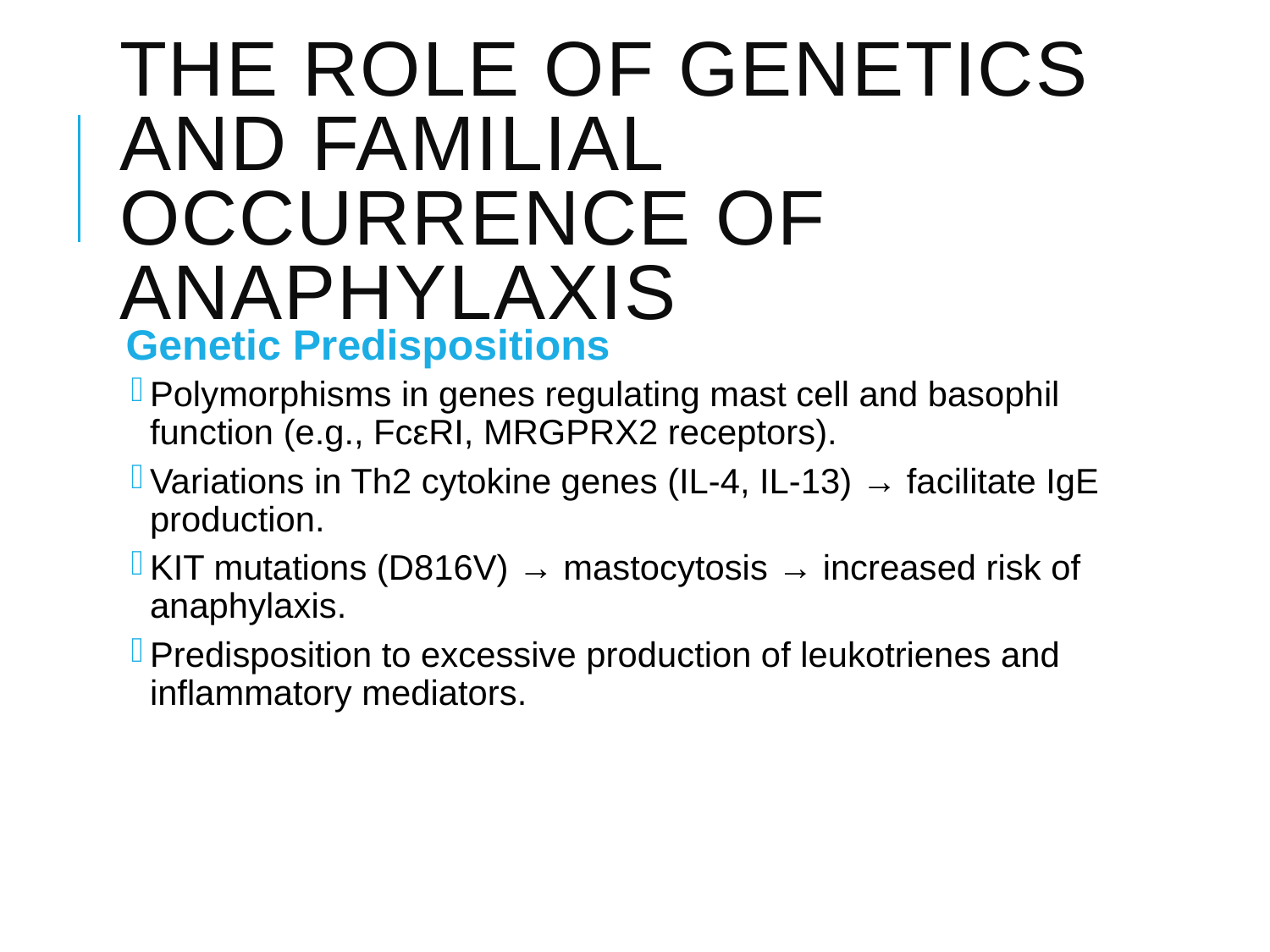

# The Role of Genetics and Familial Occurrence of Anaphylaxis
Genetic Predispositions
Polymorphisms in genes regulating mast cell and basophil function (e.g., FcεRI, MRGPRX2 receptors).
Variations in Th2 cytokine genes (IL-4, IL-13) → facilitate IgE production.
KIT mutations (D816V) → mastocytosis → increased risk of anaphylaxis.
Predisposition to excessive production of leukotrienes and inflammatory mediators.